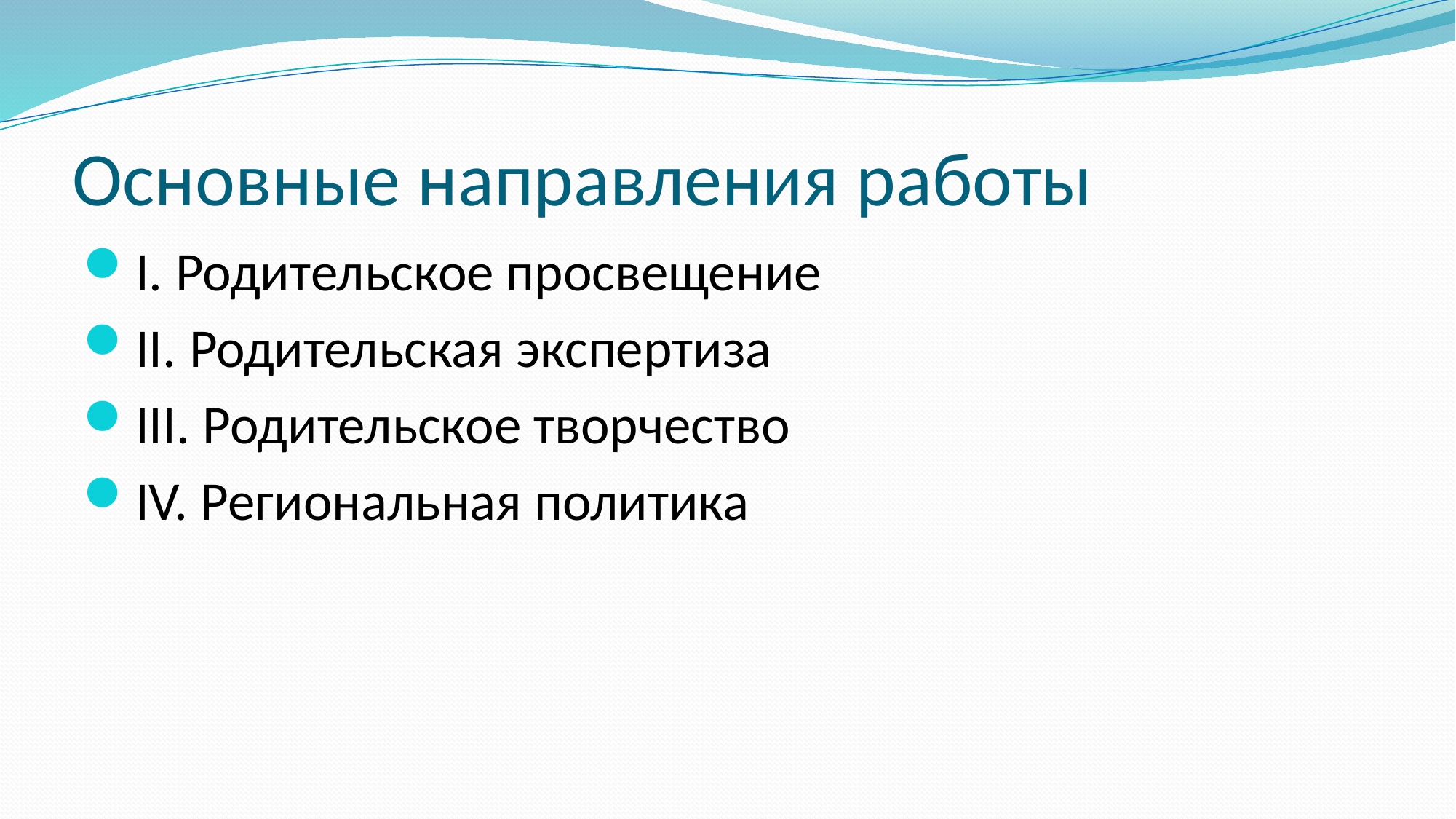

# Основные направления работы
I. Родительское просвещение
II. Родительская экспертиза
III. Родительское творчество
IV. Региональная политика